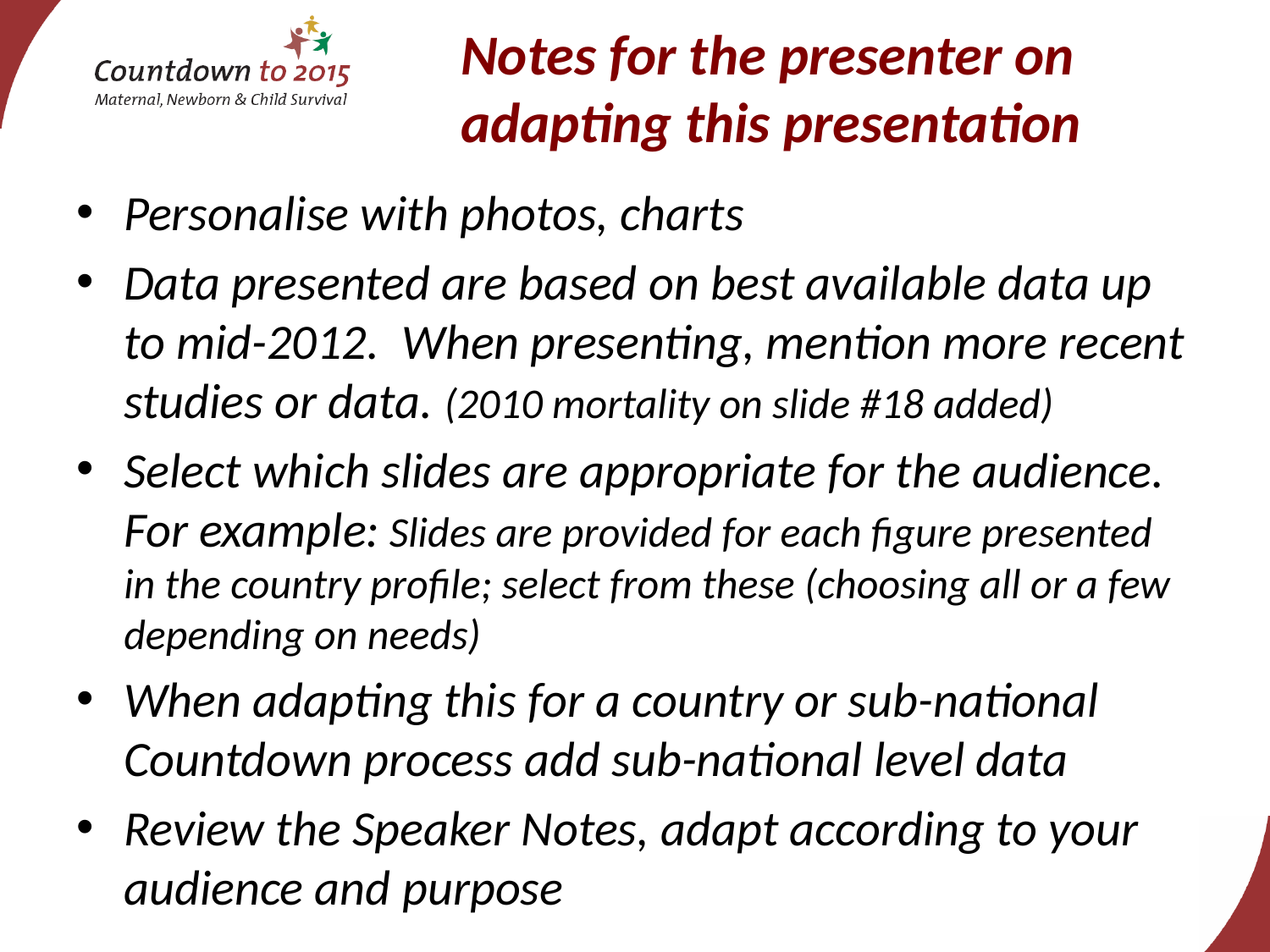

# Notes for the presenter on adapting this presentation
Personalise with photos, charts
Data presented are based on best available data up to mid-2012.  When presenting, mention more recent studies or data. (2010 mortality on slide #18 added)
Select which slides are appropriate for the audience. For example: Slides are provided for each figure presented in the country profile; select from these (choosing all or a few depending on needs)
When adapting this for a country or sub-national Countdown process add sub-national level data
Review the Speaker Notes, adapt according to your audience and purpose